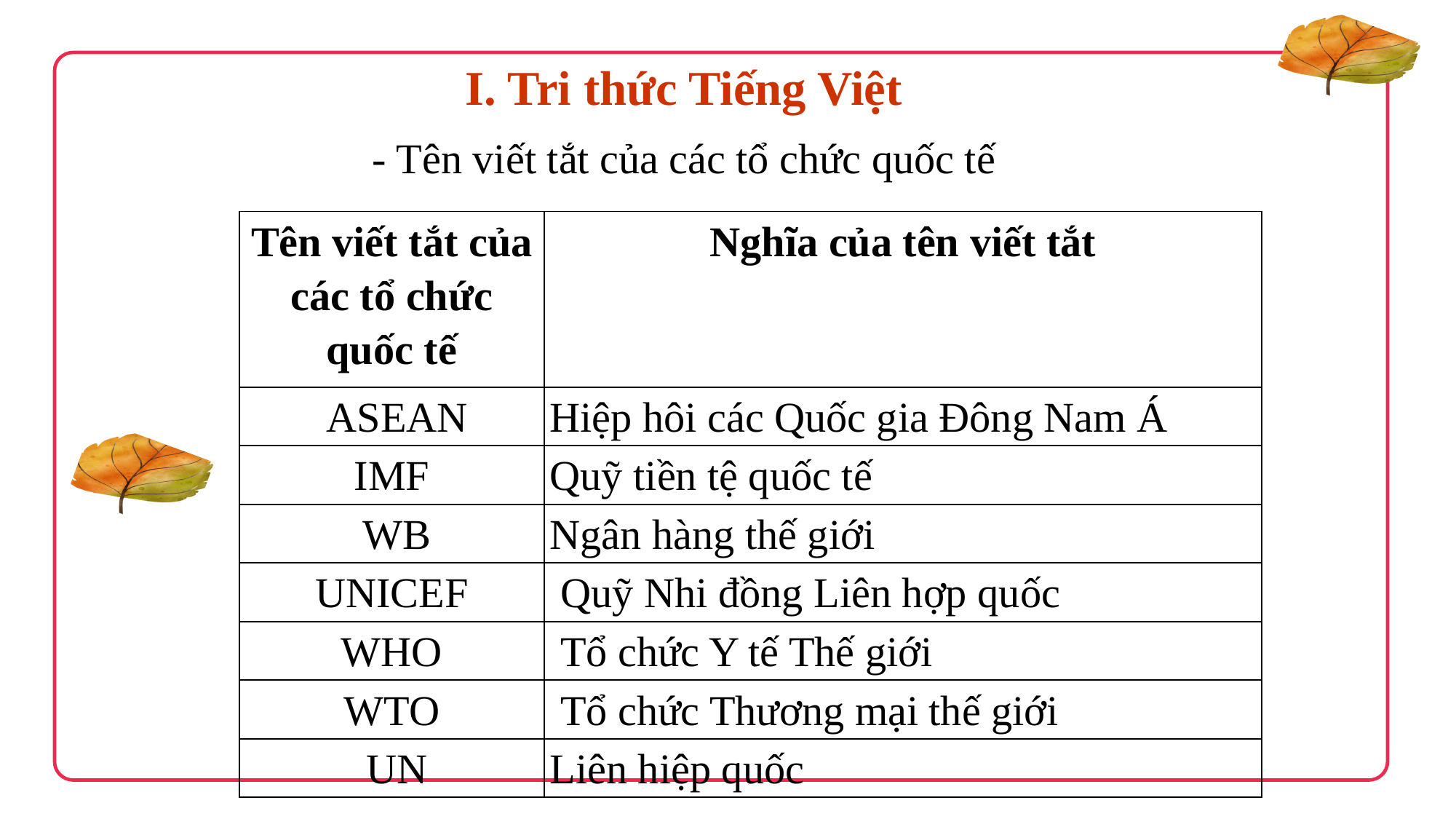

I. Tri thức Tiếng Việt

- Tên viết tắt của các tổ chức quốc tế
| Tên viết tắt của các tổ chức quốc tế | Nghĩa của tên viết tắt |
| --- | --- |
| ASEAN | Hiệp hôi các Quốc gia Đông Nam Á |
| IMF | Quỹ tiền tệ quốc tế |
| WB | Ngân hàng thế giới |
| UNICEF | Quỹ Nhi đồng Liên hợp quốc |
| WHO | Tổ chức Y tế Thế giới |
| WTO | Tổ chức Thương mại thế giới |
| UN | Liên hiệp quốc |